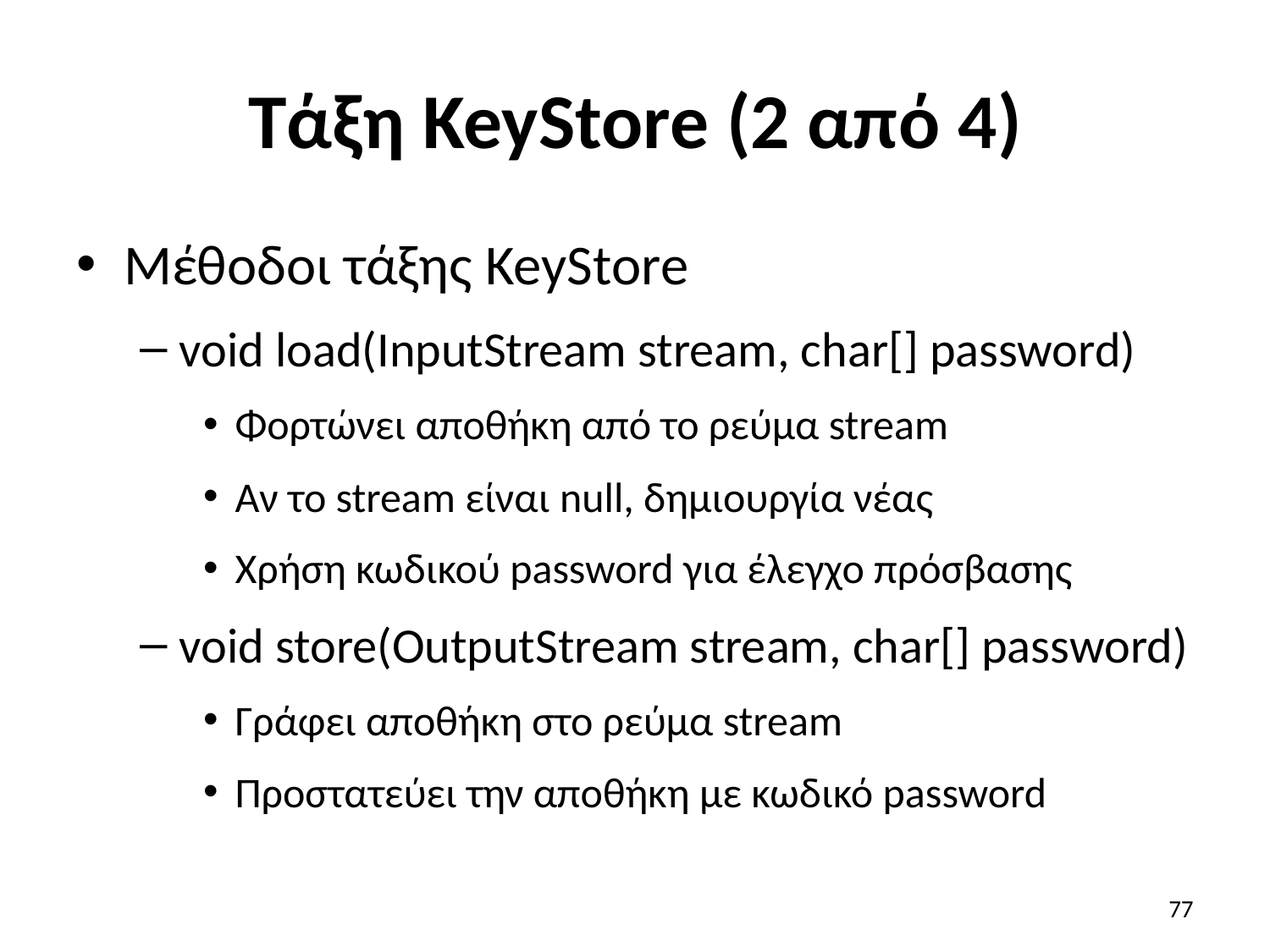

# Τάξη KeyStore (2 από 4)
Μέθοδοι τάξης KeyStore
void load(InputStream stream, char[] password)
Φορτώνει αποθήκη από το ρεύμα stream
Αν το stream είναι null, δημιουργία νέας
Χρήση κωδικού password για έλεγχο πρόσβασης
void store(OutputStream stream, char[] password)
Γράφει αποθήκη στο ρεύμα stream
Προστατεύει την αποθήκη με κωδικό password
77